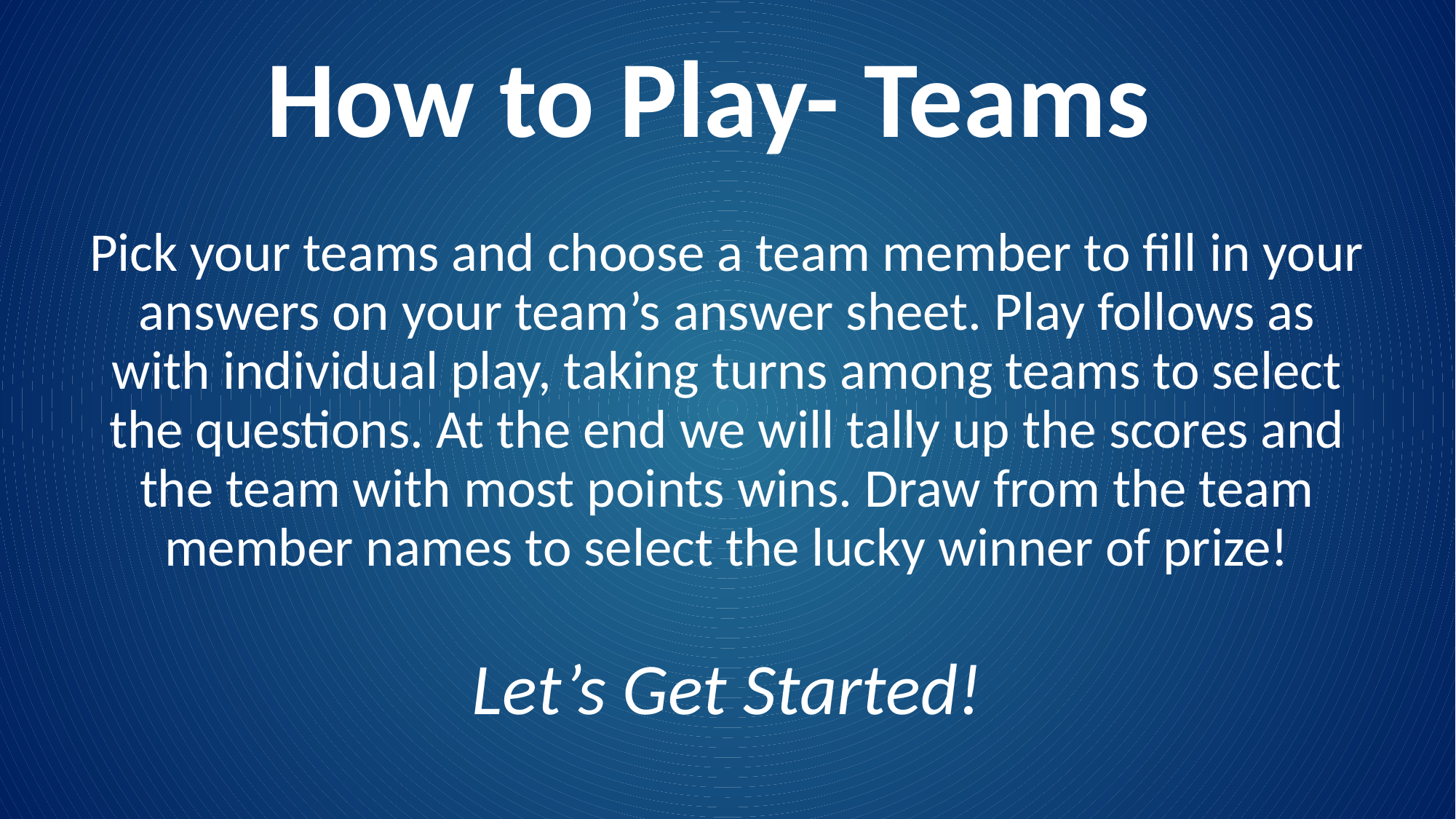

How to Play- Teams
# Pick your teams and choose a team member to fill in your answers on your team’s answer sheet. Play follows as with individual play, taking turns among teams to select the questions. At the end we will tally up the scores and the team with most points wins. Draw from the team member names to select the lucky winner of prize!
Let’s Get Started!